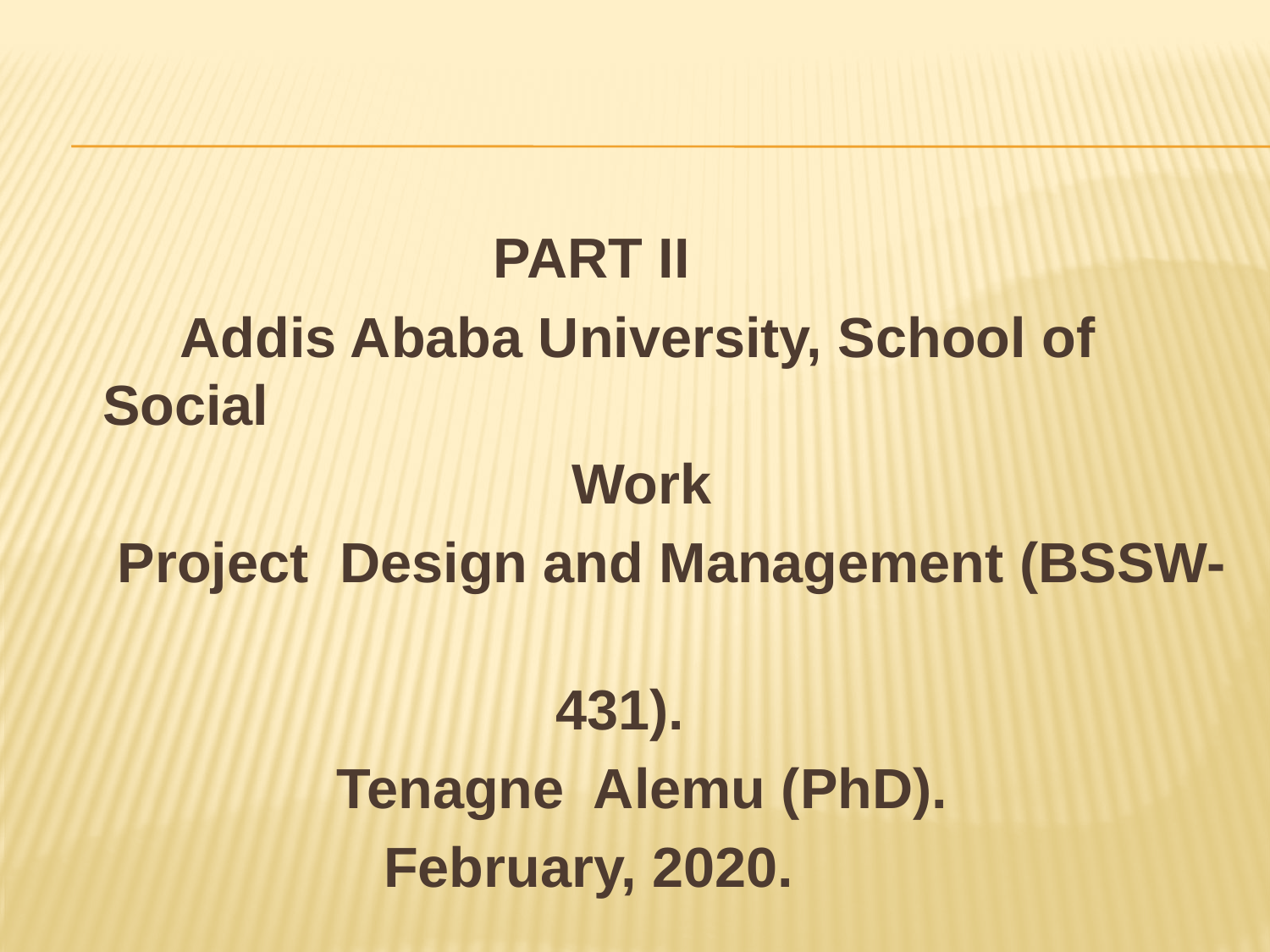

#
                            PART II
        Addis Ababa University, School of Social
                                 Work
    Project  Design and Management (BSSW-
                                431).
                  Tenagne  Alemu (PhD).
                     February, 2020.